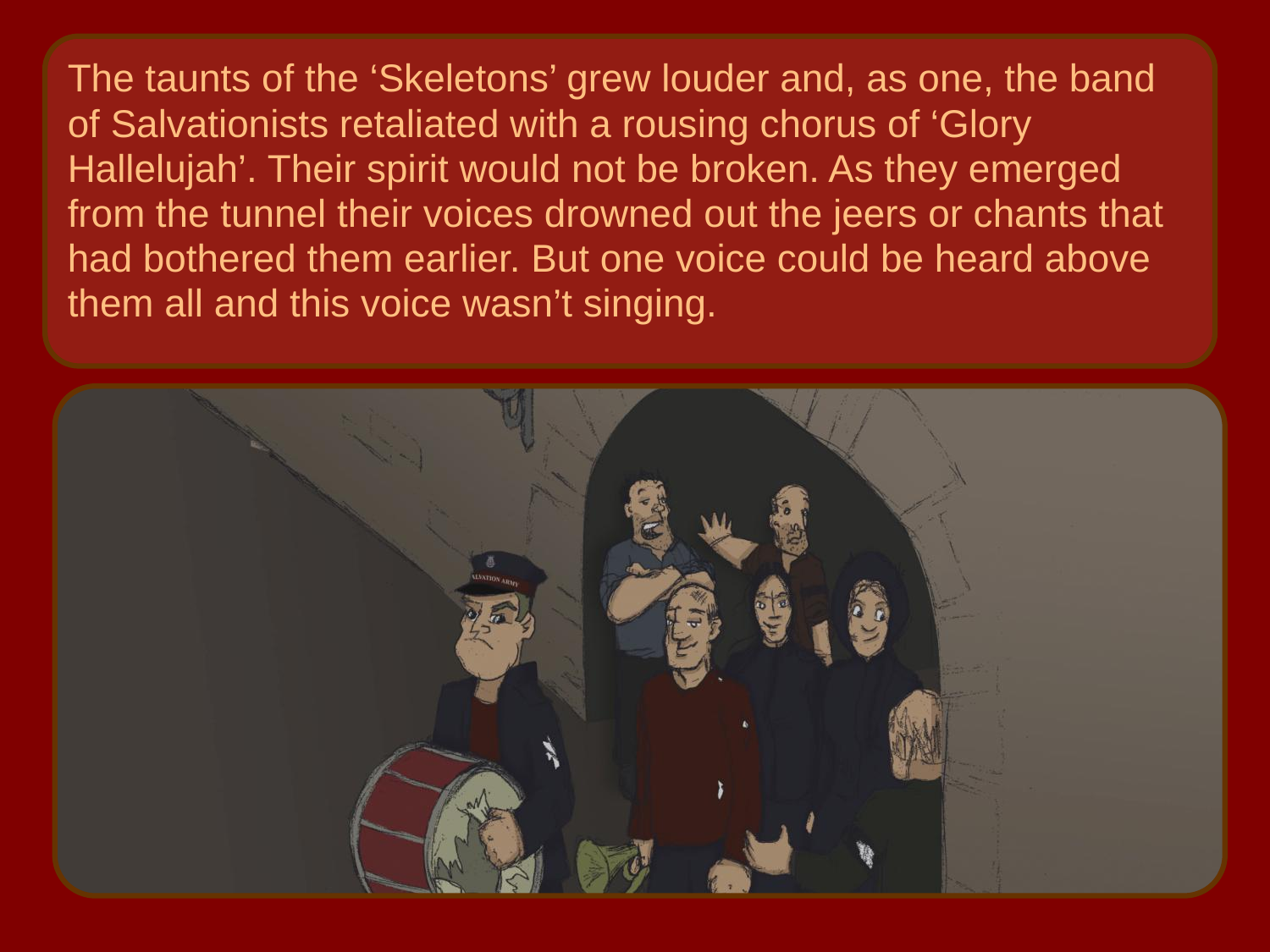

The taunts of the ‘Skeletons’ grew louder and, as one, the band
of Salvationists retaliated with a rousing chorus of ‘Glory
Hallelujah’. Their spirit would not be broken. As they emerged
from the tunnel their voices drowned out the jeers or chants that
had bothered them earlier. But one voice could be heard above
them all and this voice wasn’t singing.